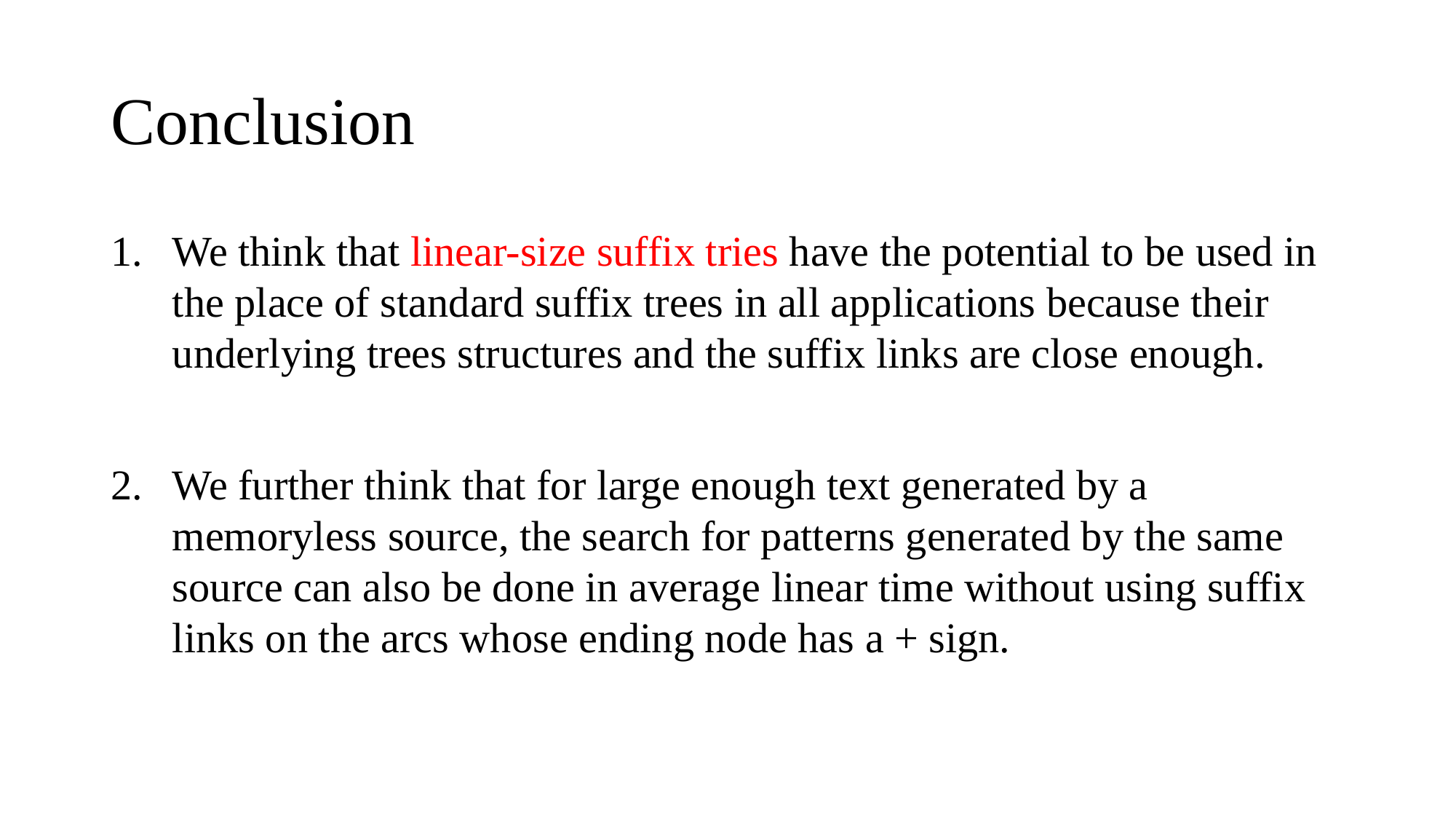

# Conclusion
We think that linear-size suffix tries have the potential to be used in the place of standard suffix trees in all applications because their underlying trees structures and the suffix links are close enough.

We further think that for large enough text generated by a memoryless source, the search for patterns generated by the same source can also be done in average linear time without using suffix links on the arcs whose ending node has a + sign.